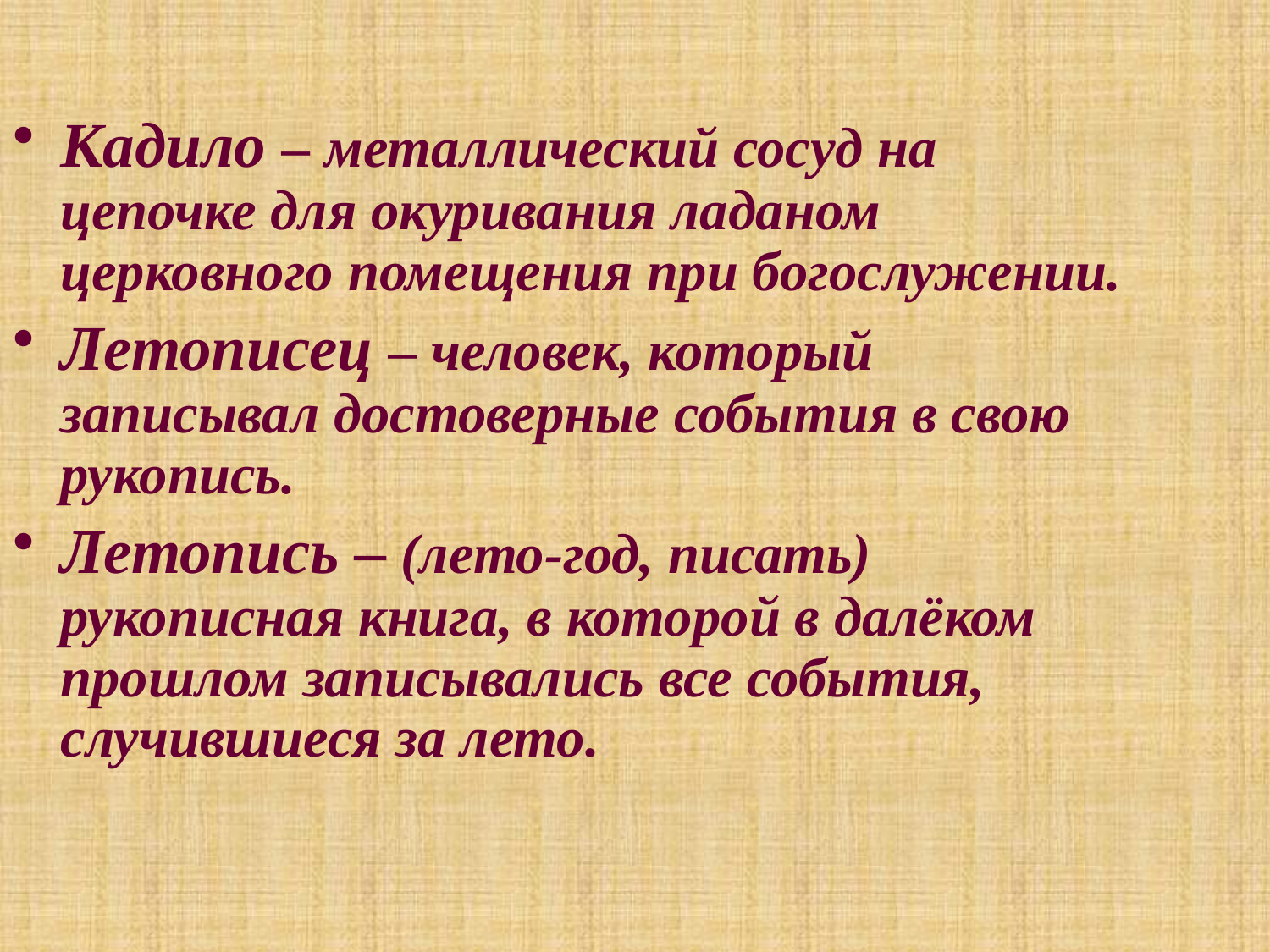

Кадило – металлический сосуд на цепочке для окуривания ладаном церковного помещения при богослужении.
Летописец – человек, который записывал достоверные события в свою рукопись.
Летопись – (лето-год, писать) рукописная книга, в которой в далёком прошлом записывались все события, случившиеся за лето.